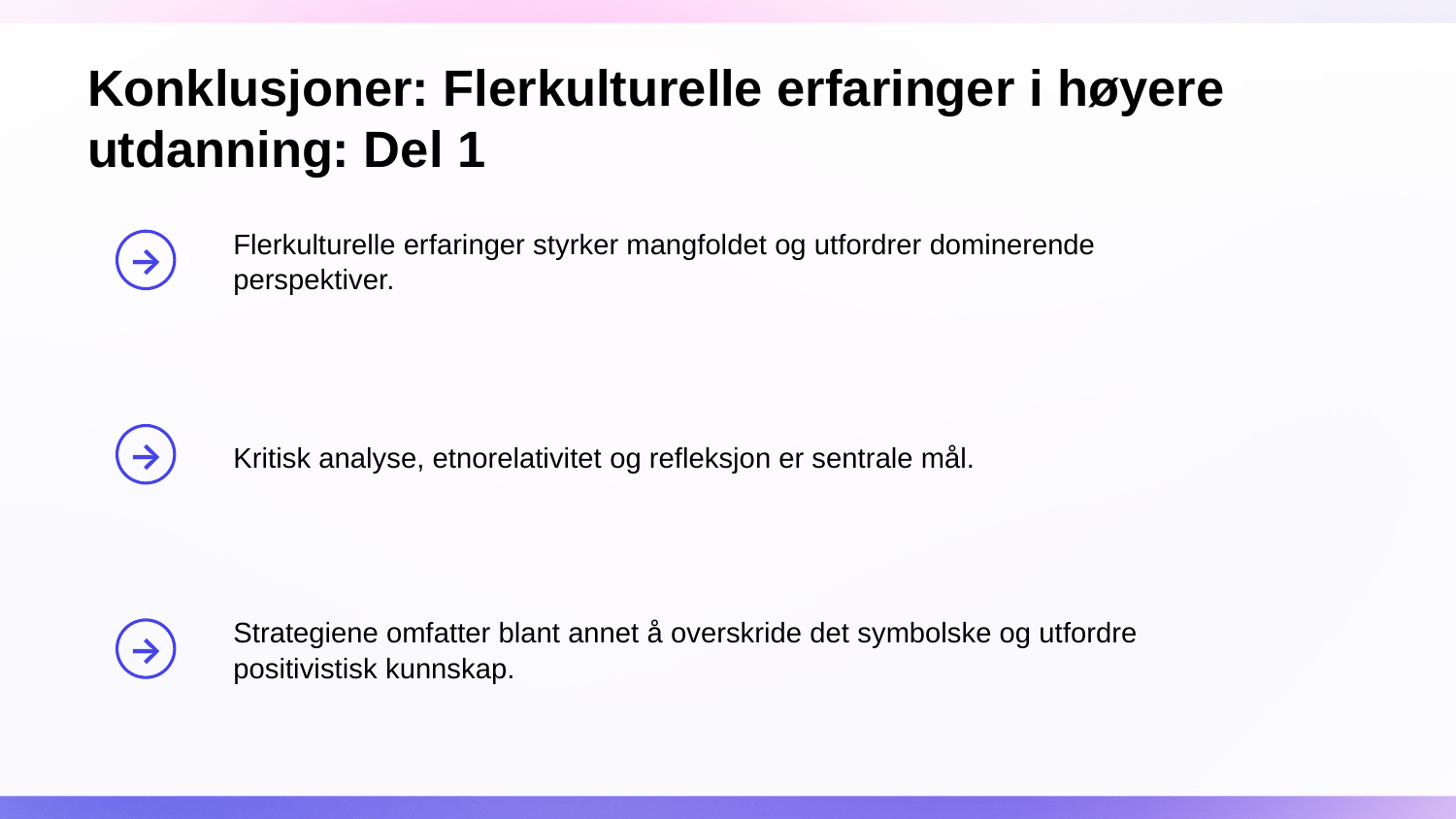

# Konklusjoner: Flerkulturelle erfaringer i høyere utdanning: Del 1
Flerkulturelle erfaringer styrker mangfoldet og utfordrer dominerende perspektiver.
Kritisk analyse, etnorelativitet og refleksjon er sentrale mål.
Strategiene omfatter blant annet å overskride det symbolske og utfordre positivistisk kunnskap.